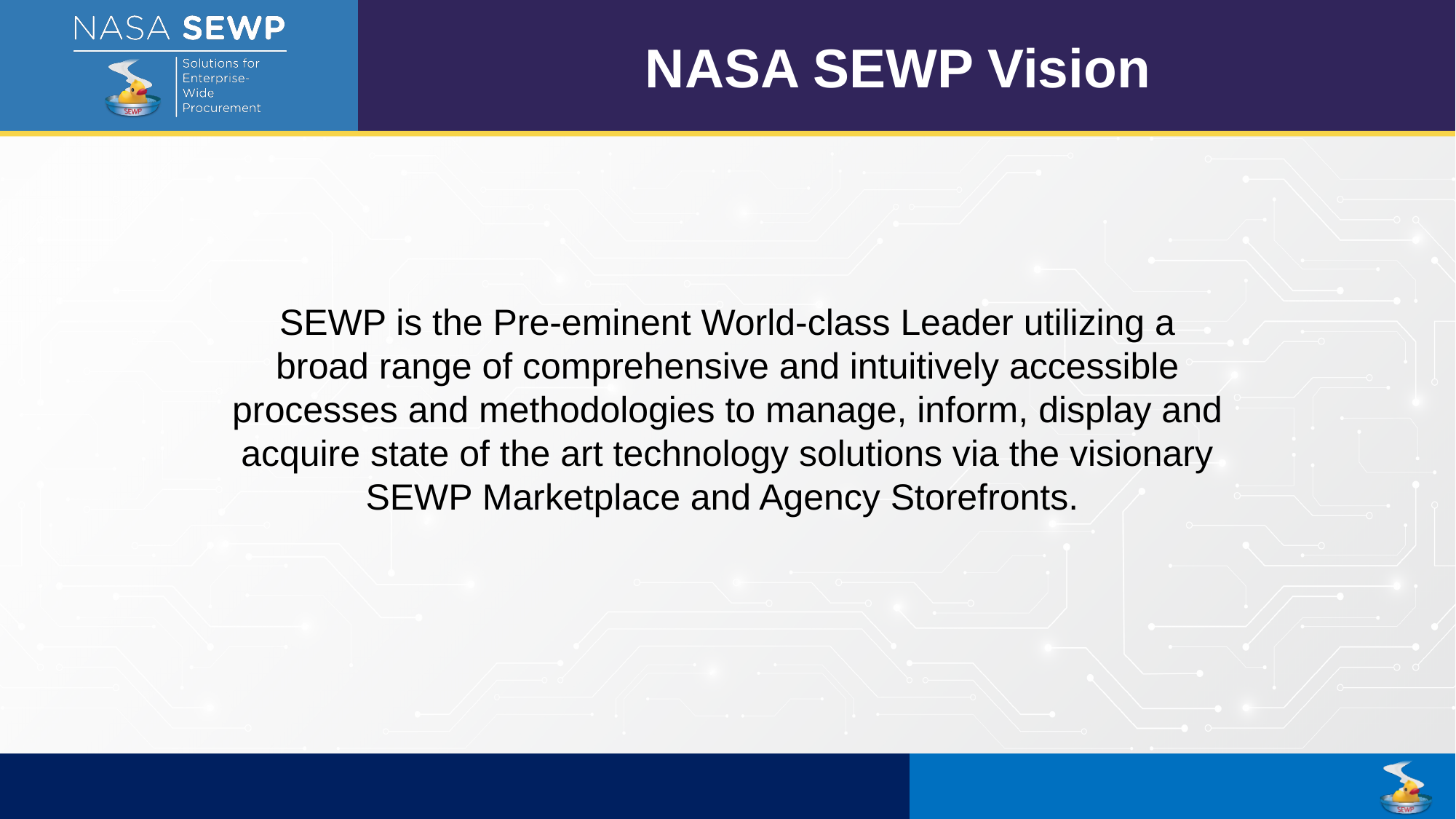

NASA SEWP Vision
SEWP is the Pre-eminent World-class Leader utilizing a broad range of comprehensive and intuitively accessible processes and methodologies to manage, inform, display and acquire state of the art technology solutions via the visionary SEWP Marketplace and Agency Storefronts.